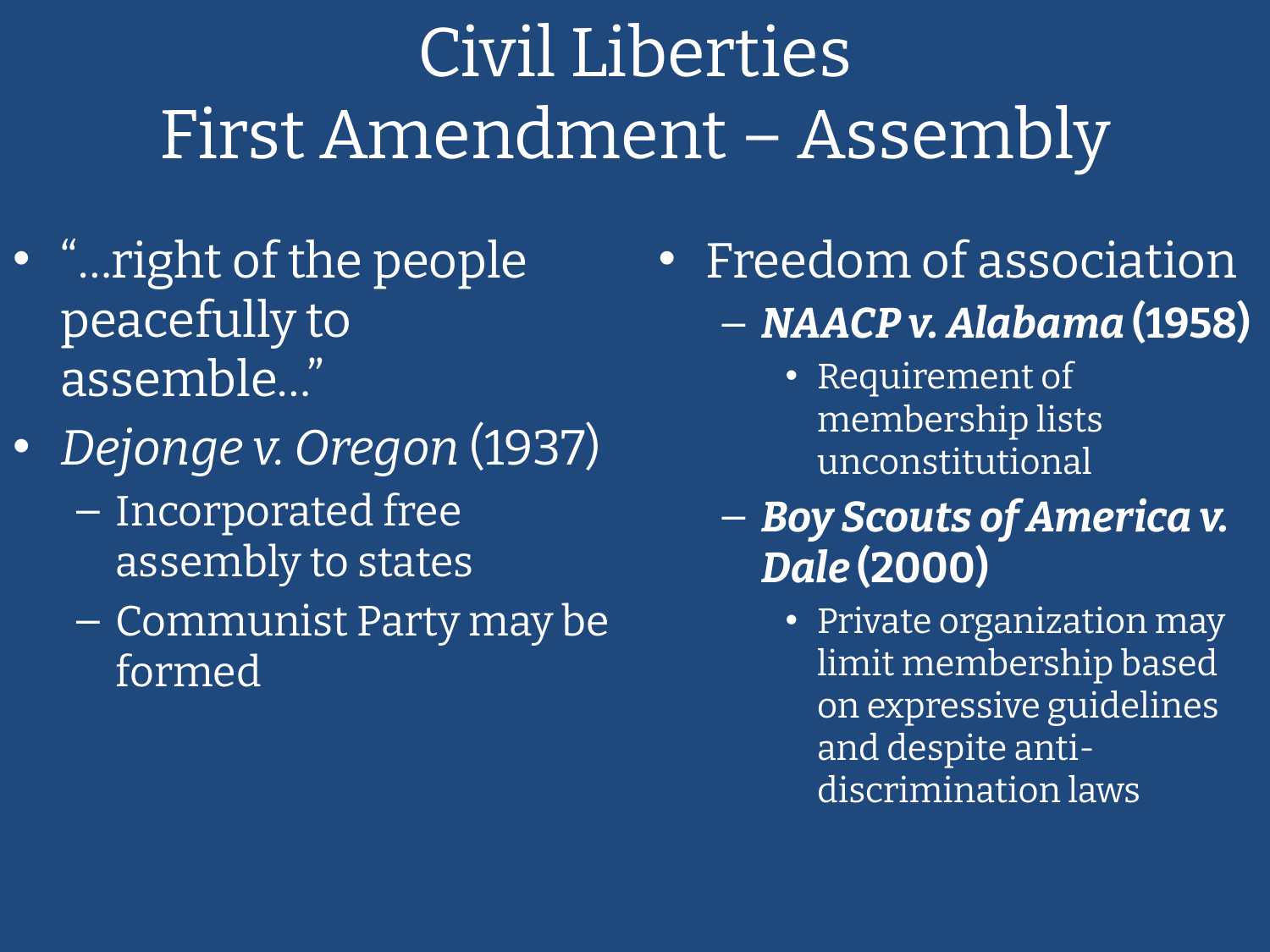

# Civil Liberties First Amendment – Assembly
“…right of the people peacefully to assemble…”
Dejonge v. Oregon (1937)
Incorporated free assembly to states
Communist Party may be formed
Freedom of association
NAACP v. Alabama (1958)
Requirement of membership lists unconstitutional
Boy Scouts of America v. Dale (2000)
Private organization may limit membership based on expressive guidelines and despite anti-discrimination laws